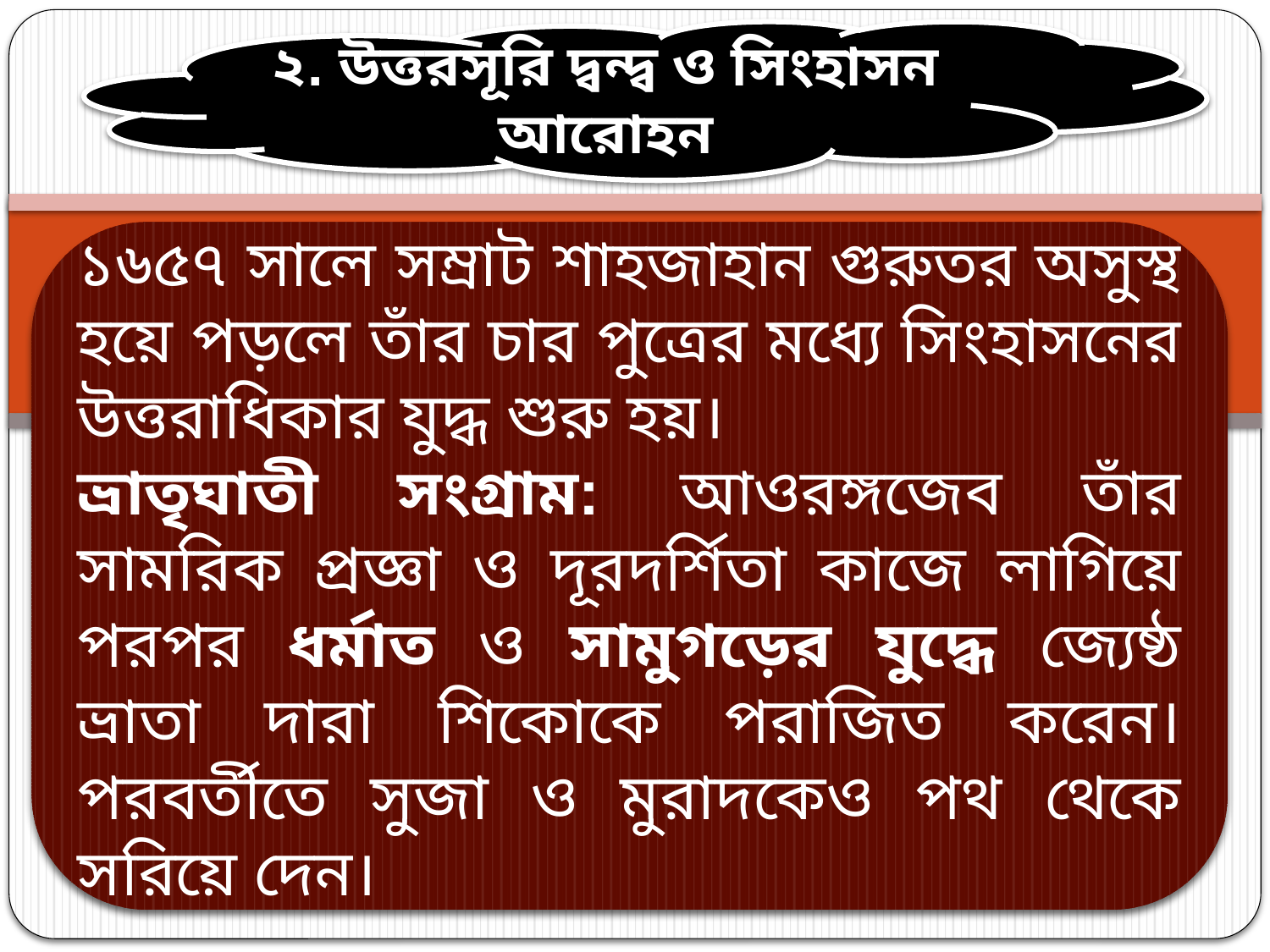

২. উত্তরসূরি দ্বন্দ্ব ও সিংহাসন আরোহন
১৬৫৭ সালে সম্রাট শাহজাহান গুরুতর অসুস্থ হয়ে পড়লে তাঁর চার পুত্রের মধ্যে সিংহাসনের উত্তরাধিকার যুদ্ধ শুরু হয়।
ভ্রাতৃঘাতী সংগ্রাম: আওরঙ্গজেব তাঁর সামরিক প্রজ্ঞা ও দূরদর্শিতা কাজে লাগিয়ে পরপর ধর্মাত ও সামুগড়ের যুদ্ধে জ্যেষ্ঠ ভ্রাতা দারা শিকোকে পরাজিত করেন। পরবর্তীতে সুজা ও মুরাদকেও পথ থেকে সরিয়ে দেন।